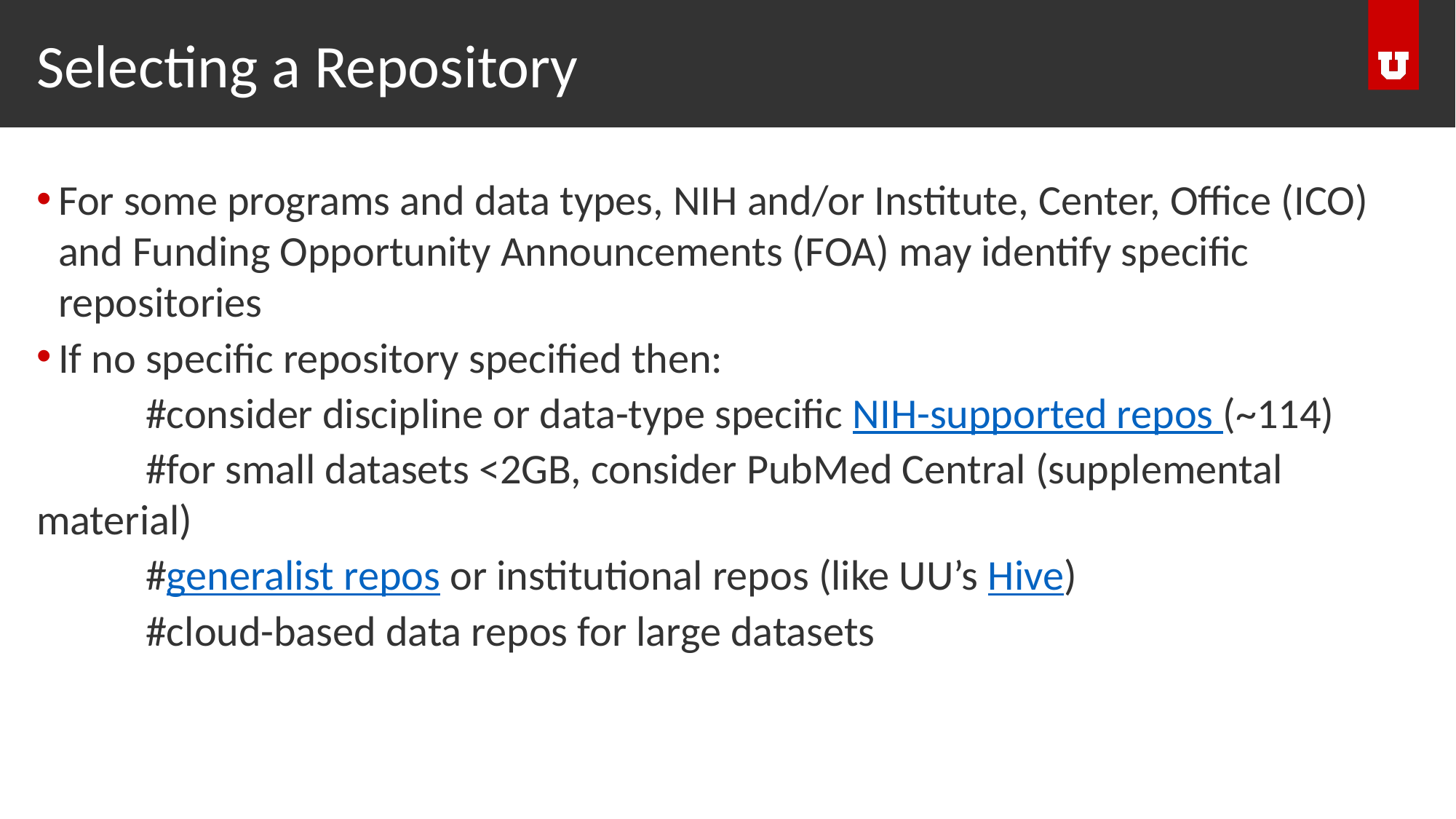

# Selecting a Repository
For some programs and data types, NIH and/or Institute, Center, Office (ICO) and Funding Opportunity Announcements (FOA) may identify specific repositories
If no specific repository specified then:
	#consider discipline or data-type specific NIH-supported repos (~114)
	#for small datasets <2GB, consider PubMed Central (supplemental 	material)
	#generalist repos or institutional repos (like UU’s Hive)
	#cloud-based data repos for large datasets